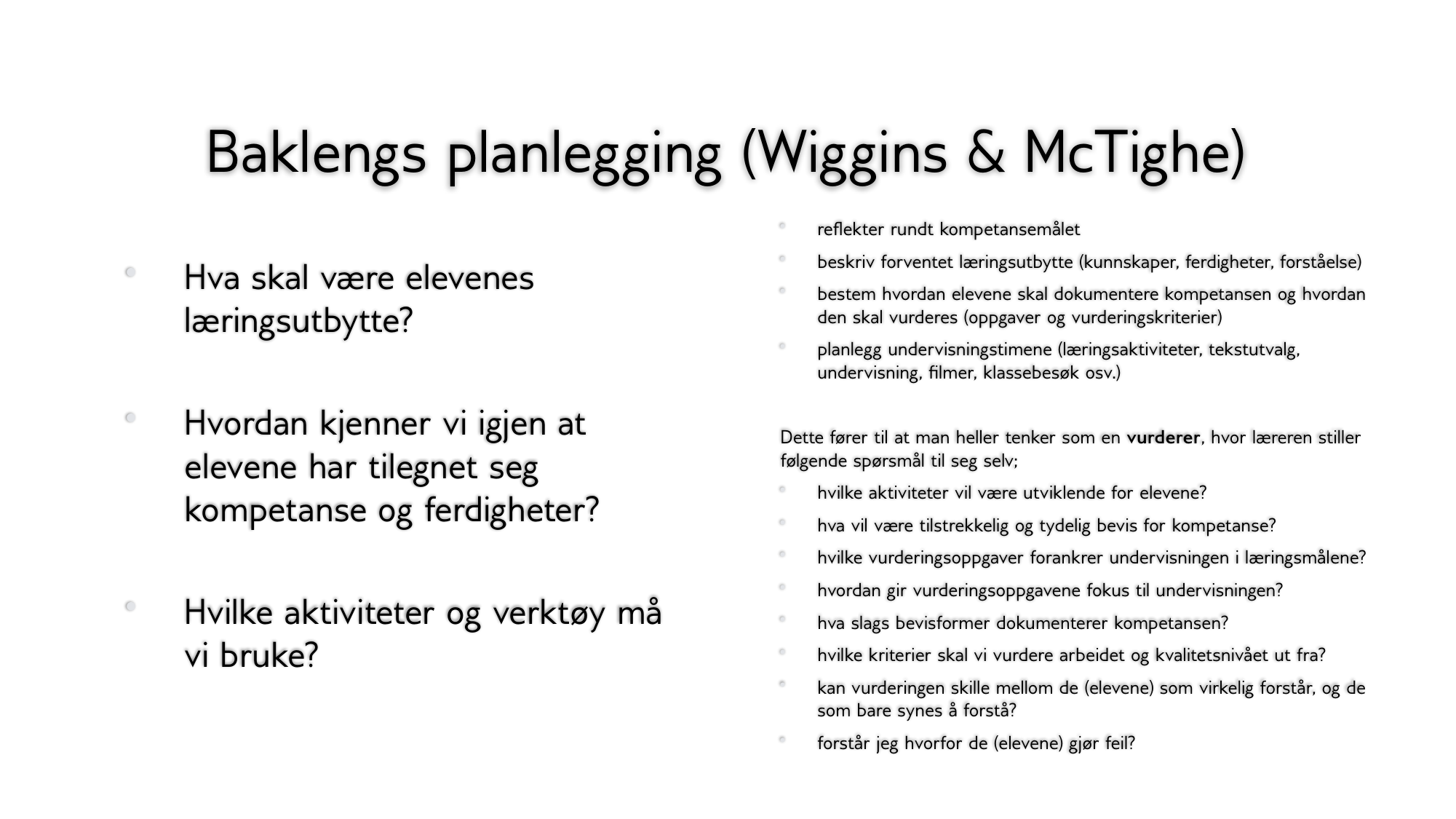

# Baklengs planlegging (Wiggins & McTighe)
reflekter rundt kompetansemålet
beskriv forventet læringsutbytte (kunnskaper, ferdigheter, forståelse)
bestem hvordan elevene skal dokumentere kompetansen og hvordan den skal vurderes (oppgaver og vurderingskriterier)
planlegg undervisningstimene (læringsaktiviteter, tekstutvalg, undervisning, filmer, klassebesøk osv.)

Dette fører til at man heller tenker som en vurderer, hvor læreren stiller følgende spørsmål til seg selv;
hvilke aktiviteter vil være utviklende for elevene?
hva vil være tilstrekkelig og tydelig bevis for kompetanse?
hvilke vurderingsoppgaver forankrer undervisningen i læringsmålene?
hvordan gir vurderingsoppgavene fokus til undervisningen?
hva slags bevisformer dokumenterer kompetansen?
hvilke kriterier skal vi vurdere arbeidet og kvalitetsnivået ut fra?
kan vurderingen skille mellom de (elevene) som virkelig forstår, og de som bare synes å forstå?
forstår jeg hvorfor de (elevene) gjør feil?

Hva skal være elevenes læringsutbytte?
Hvordan kjenner vi igjen at elevene har tilegnet seg kompetanse og ferdigheter?
Hvilke aktiviteter og verktøy må vi bruke?